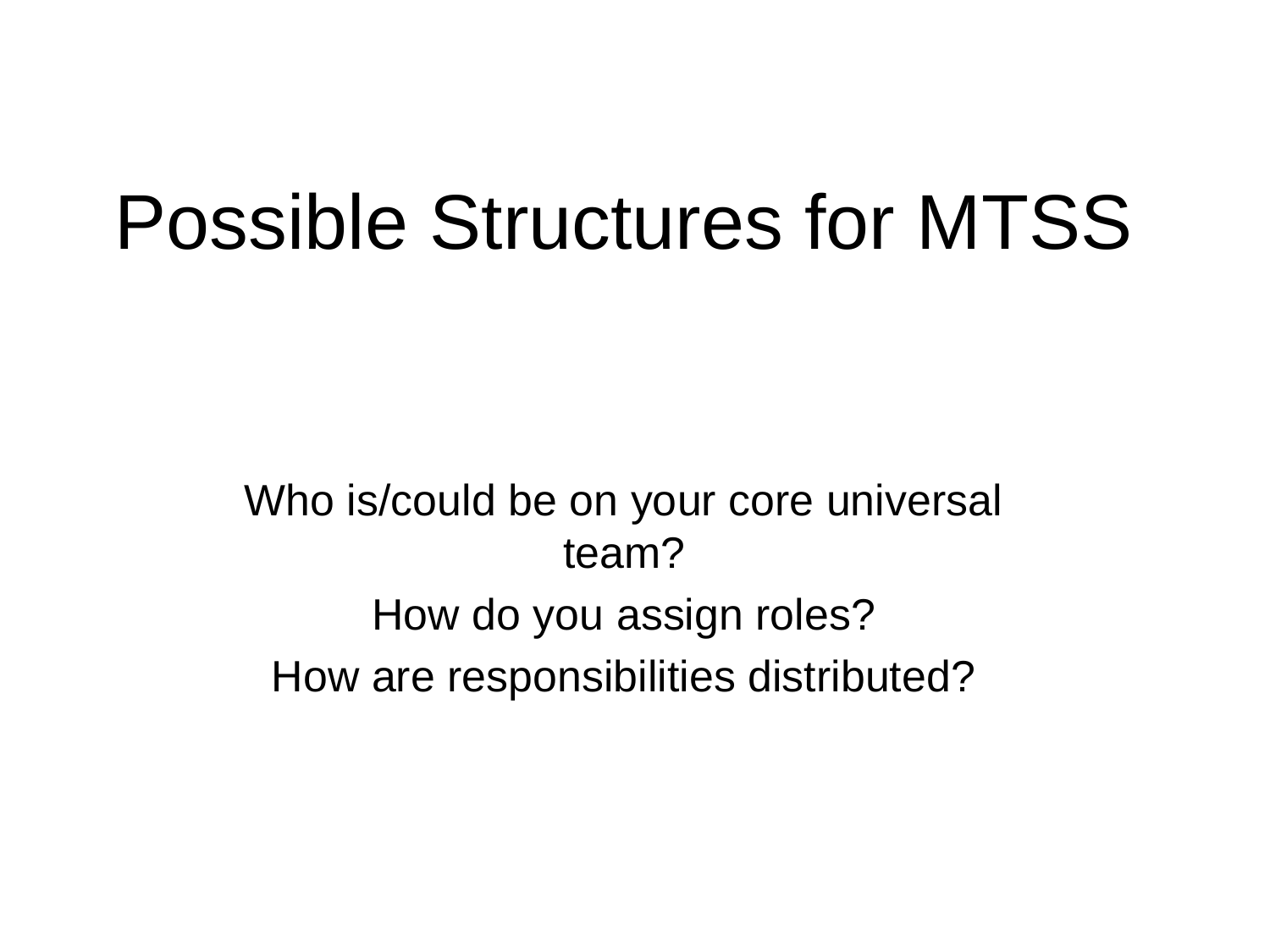

# Possible Structures for MTSS
Who is/could be on your core universal team?
How do you assign roles?
How are responsibilities distributed?